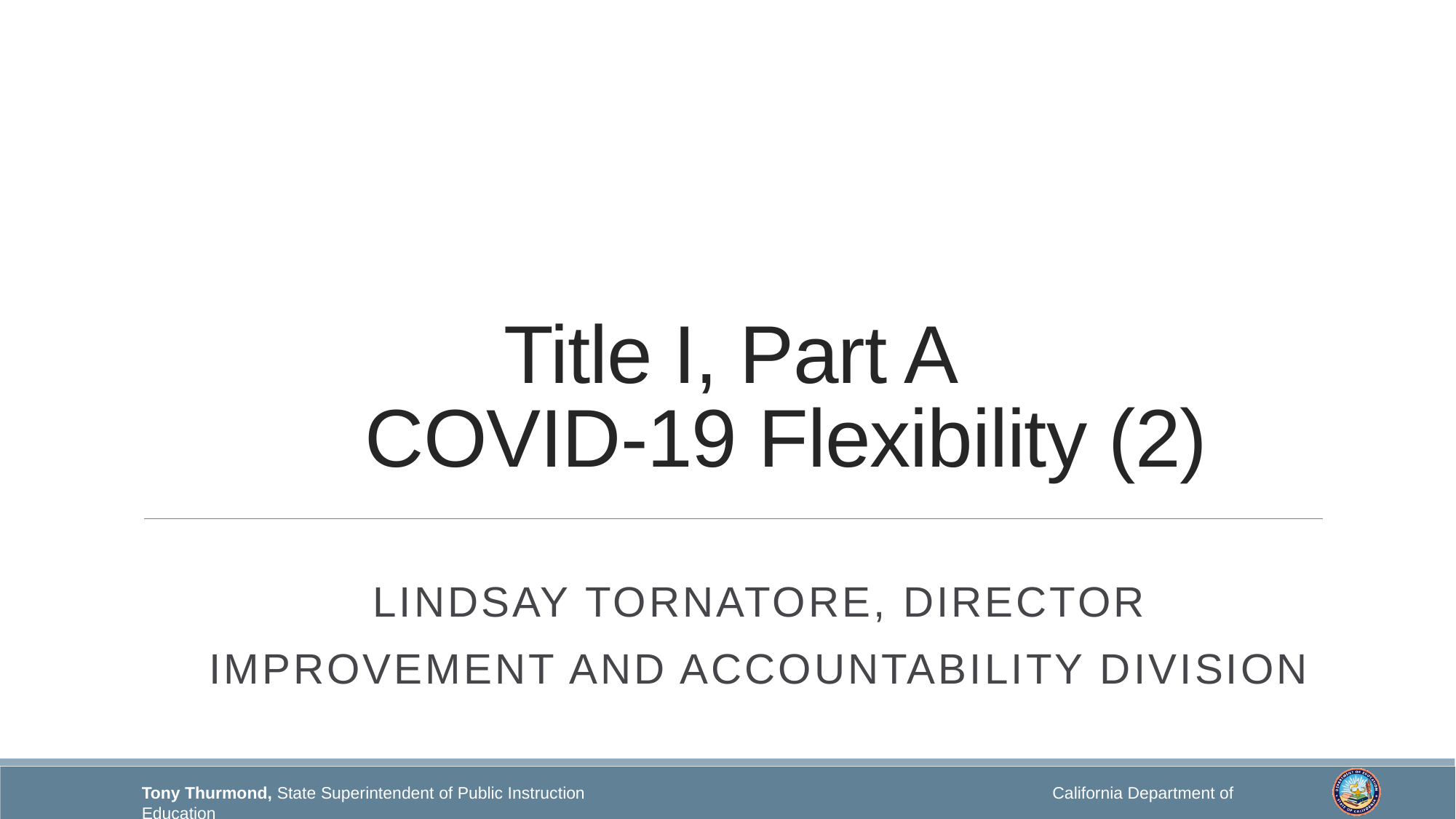

# Title I, Part A COVID-19 Flexibility (2)
Lindsay tornatore, director
Improvement and accountability division